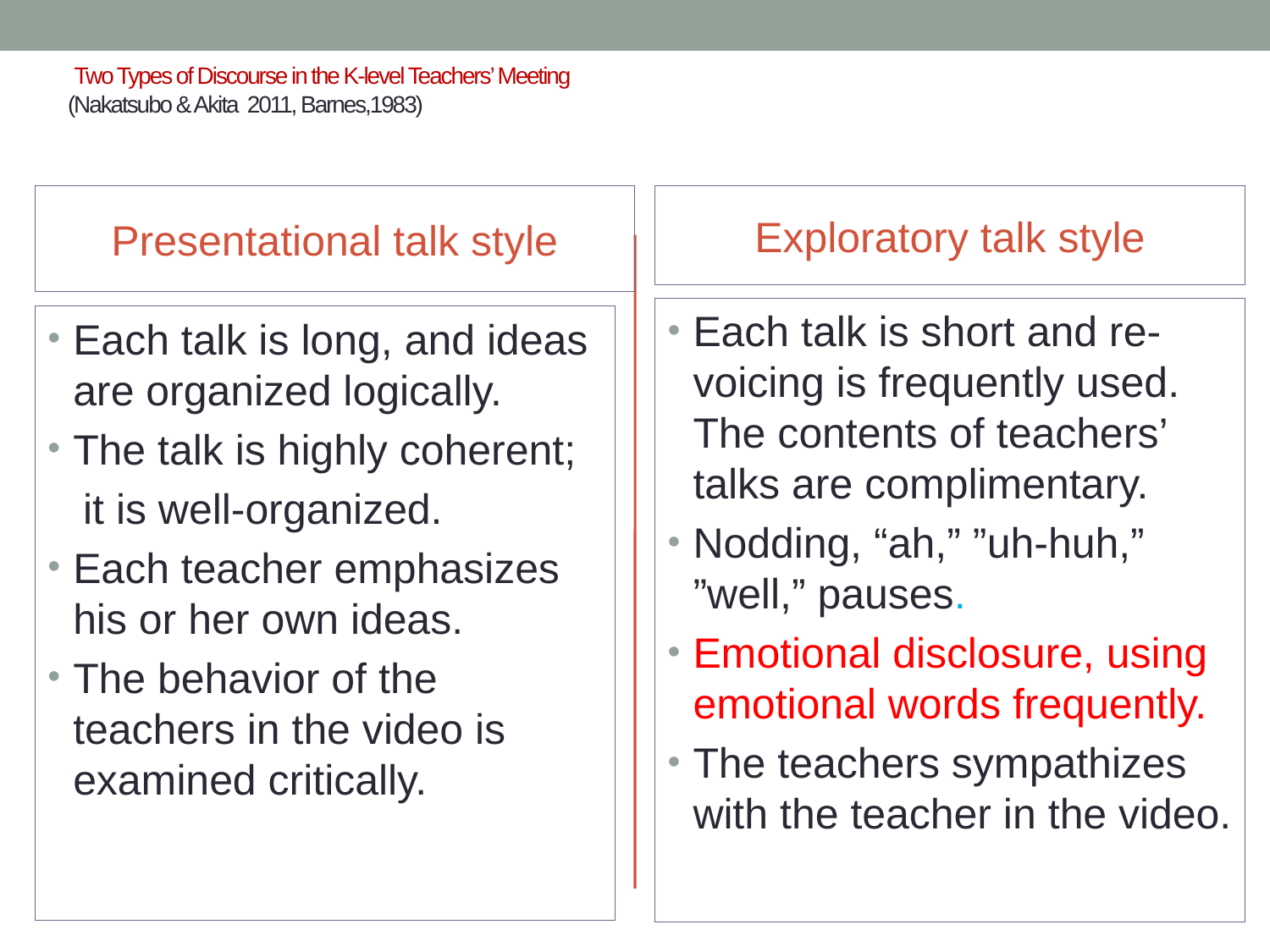

# Two Types of Discourse in the K-level Teachers’ Meeting (Nakatsubo & Akita  2011, Barnes,1983)
Presentational talk style
Exploratory talk style
Each talk is short and re-voicing is frequently used. The contents of teachers’ talks are complimentary.
Nodding, “ah,” ”uh-huh,” ”well,” pauses.
Emotional disclosure, using emotional words frequently.
The teachers sympathizes with the teacher in the video.

Each talk is long, and ideas are organized logically.
The talk is highly coherent;
   it is well-organized.
Each teacher emphasizes his or her own ideas.
The behavior of the teachers in the video is examined critically.